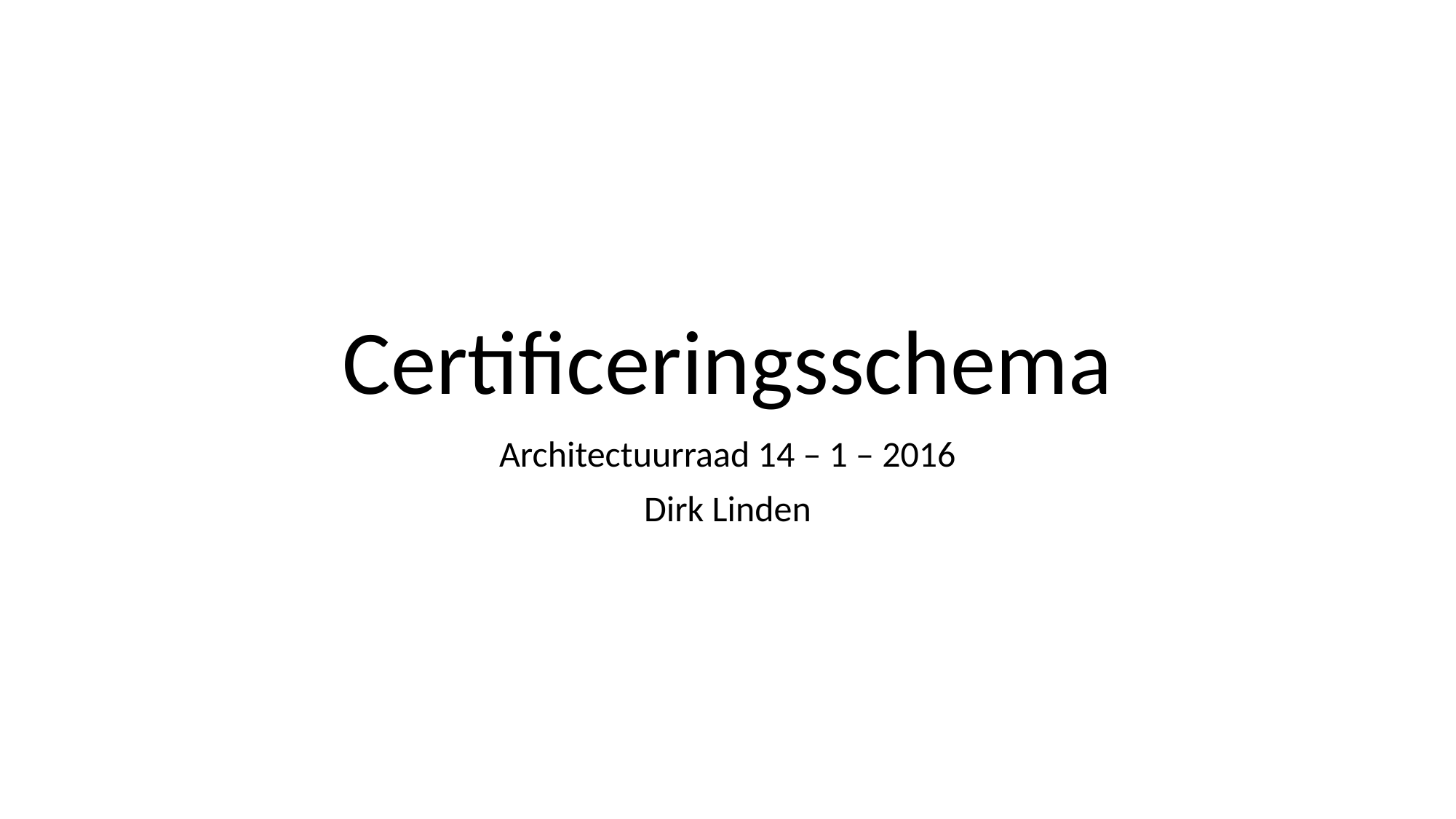

# Certificeringsschema
Architectuurraad 14 – 1 – 2016
Dirk Linden